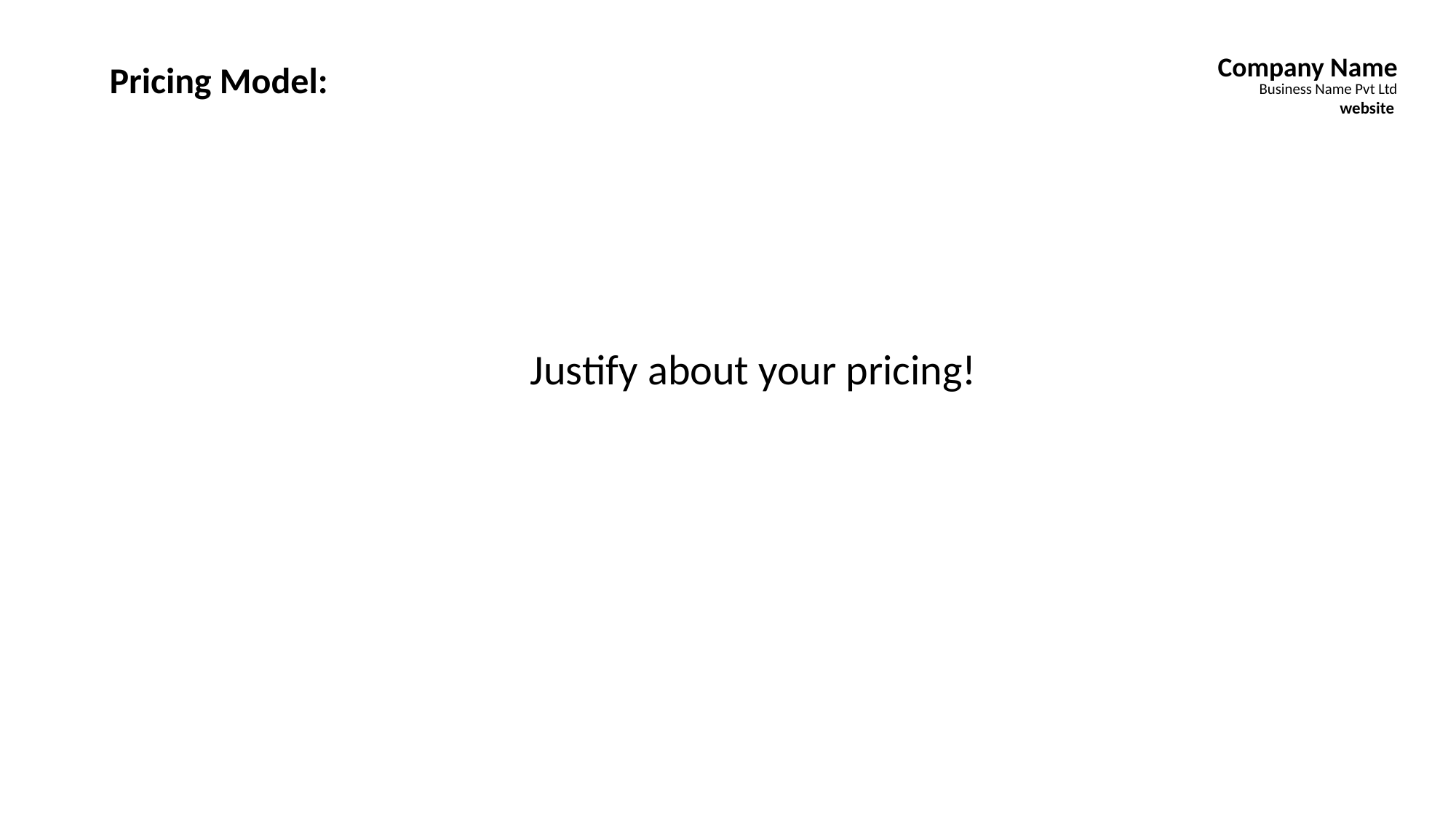

Company Name
Pricing Model:
Business Name Pvt Ltd
website
Justify about your pricing!